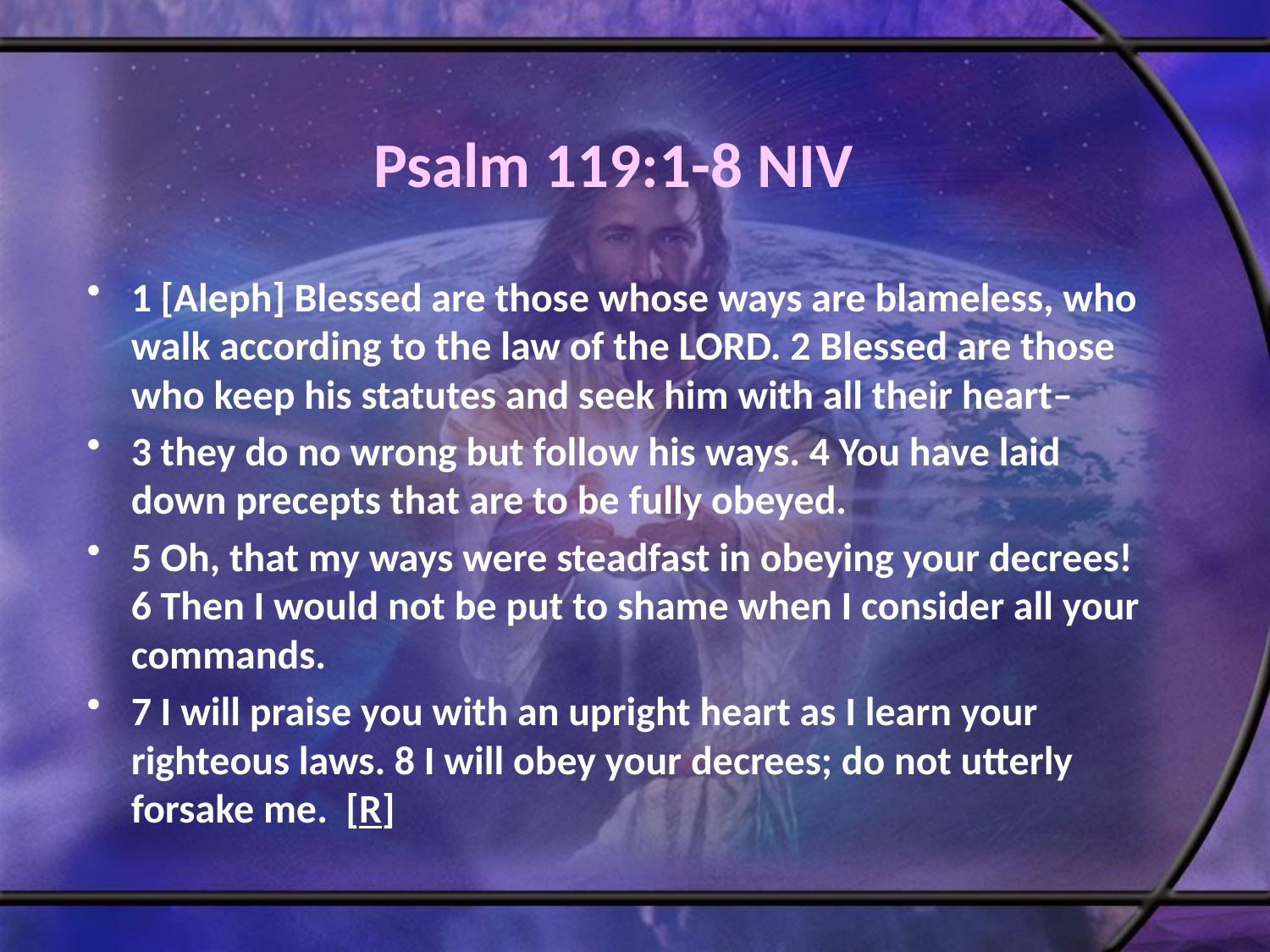

# Psalm 119:1-8 NIV
1 [Aleph] Blessed are those whose ways are blameless, who walk according to the law of the LORD. 2 Blessed are those who keep his statutes and seek him with all their heart–
3 they do no wrong but follow his ways. 4 You have laid down precepts that are to be fully obeyed.
5 Oh, that my ways were steadfast in obeying your decrees! 6 Then I would not be put to shame when I consider all your commands.
7 I will praise you with an upright heart as I learn your righteous laws. 8 I will obey your decrees; do not utterly forsake me.  [R]